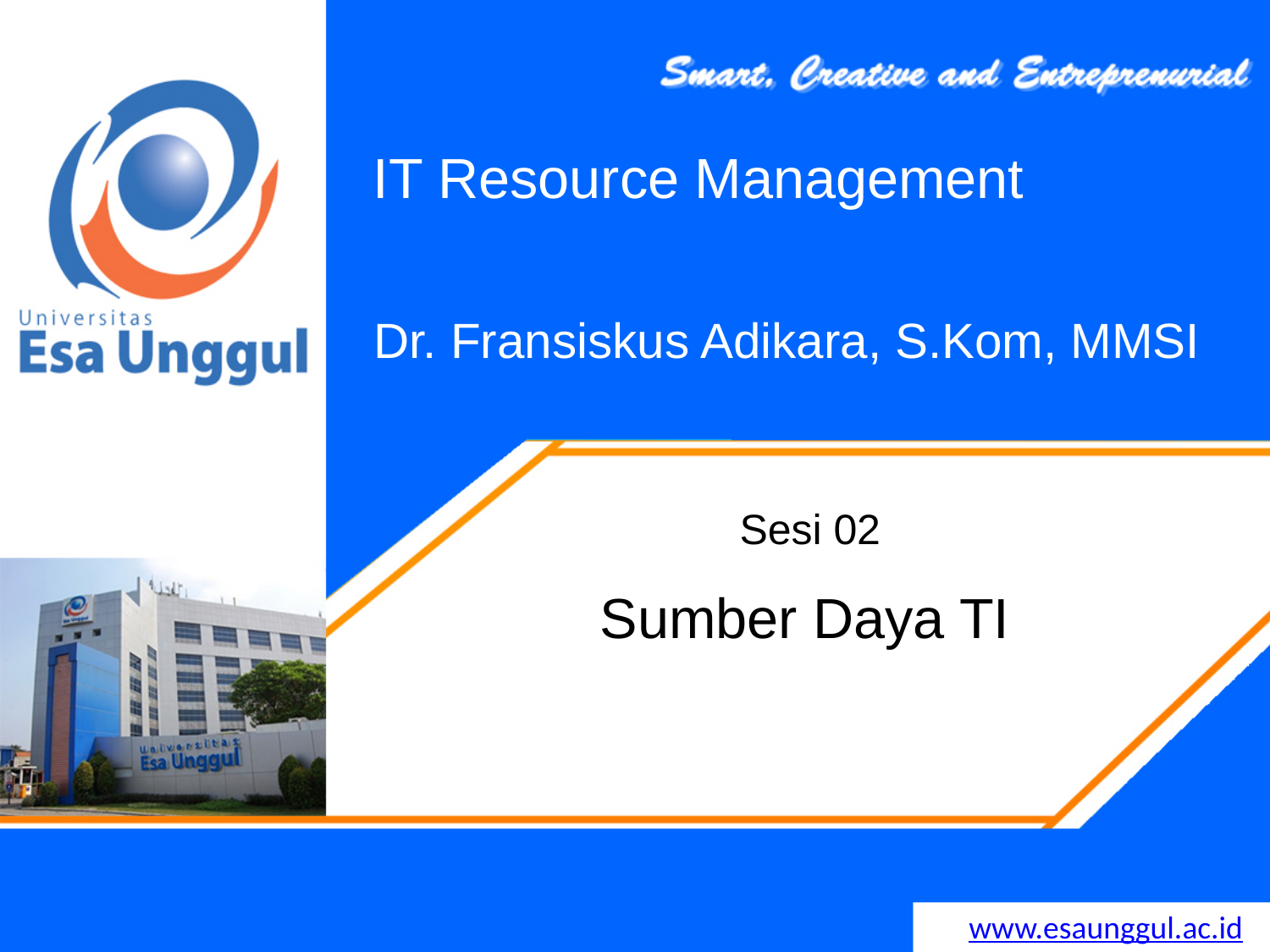

IT Resource Management
# Dr. Fransiskus Adikara, S.Kom, MMSI
Sesi 02
Sumber Daya TI